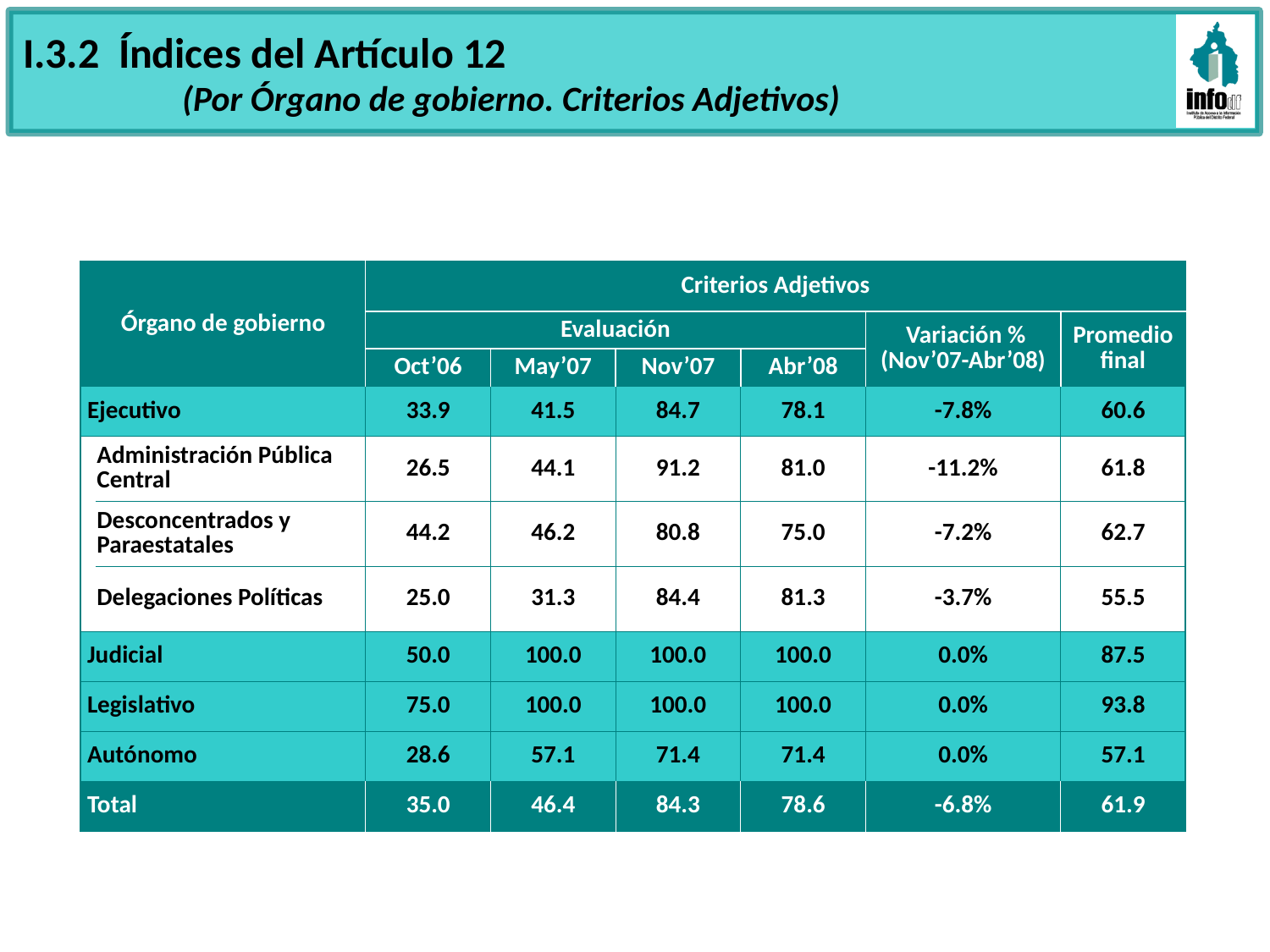

I.3.2  Índices del Artículo 12
	    (Por Órgano de gobierno. Criterios Adjetivos)
| Órgano de gobierno |  | Criterios Adjetivos |  |  |  |  |  |
| --- | --- | --- | --- | --- | --- | --- | --- |
|  |  | Evaluación |  |  |  | Variación % (Nov’07-Abr’08) | Promedio final |
|  |  | Oct’06 | May’07 | Nov’07 | Abr’08 |  |  |
| Ejecutivo |  | 33.9 | 41.5 | 84.7 | 78.1 | -7.8% | 60.6 |
|  | Administración Pública Central | 26.5 | 44.1 | 91.2 | 81.0 | -11.2% | 61.8 |
|  | Desconcentrados y Paraestatales | 44.2 | 46.2 | 80.8 | 75.0 | -7.2% | 62.7 |
|  | Delegaciones Políticas | 25.0 | 31.3 | 84.4 | 81.3 | -3.7% | 55.5 |
| Judicial |  | 50.0 | 100.0 | 100.0 | 100.0 | 0.0% | 87.5 |
| Legislativo |  | 75.0 | 100.0 | 100.0 | 100.0 | 0.0% | 93.8 |
| Autónomo |  | 28.6 | 57.1 | 71.4 | 71.4 | 0.0% | 57.1 |
| Total |  | 35.0 | 46.4 | 84.3 | 78.6 | -6.8% | 61.9 |